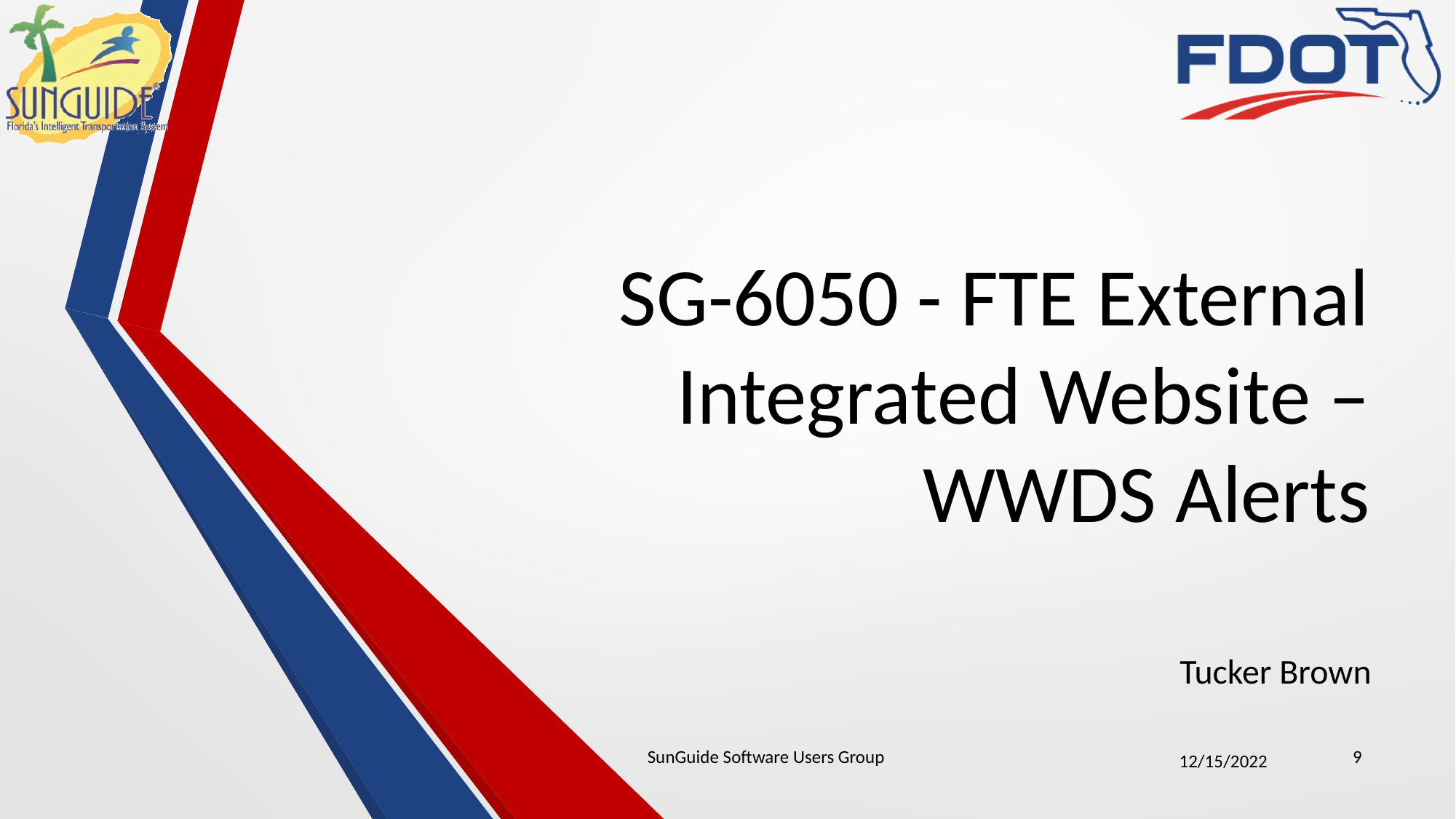

# SG-6050 - FTE External Integrated Website – WWDS Alerts

Tucker Brown
SunGuide Software Users Group
9
12/15/2022